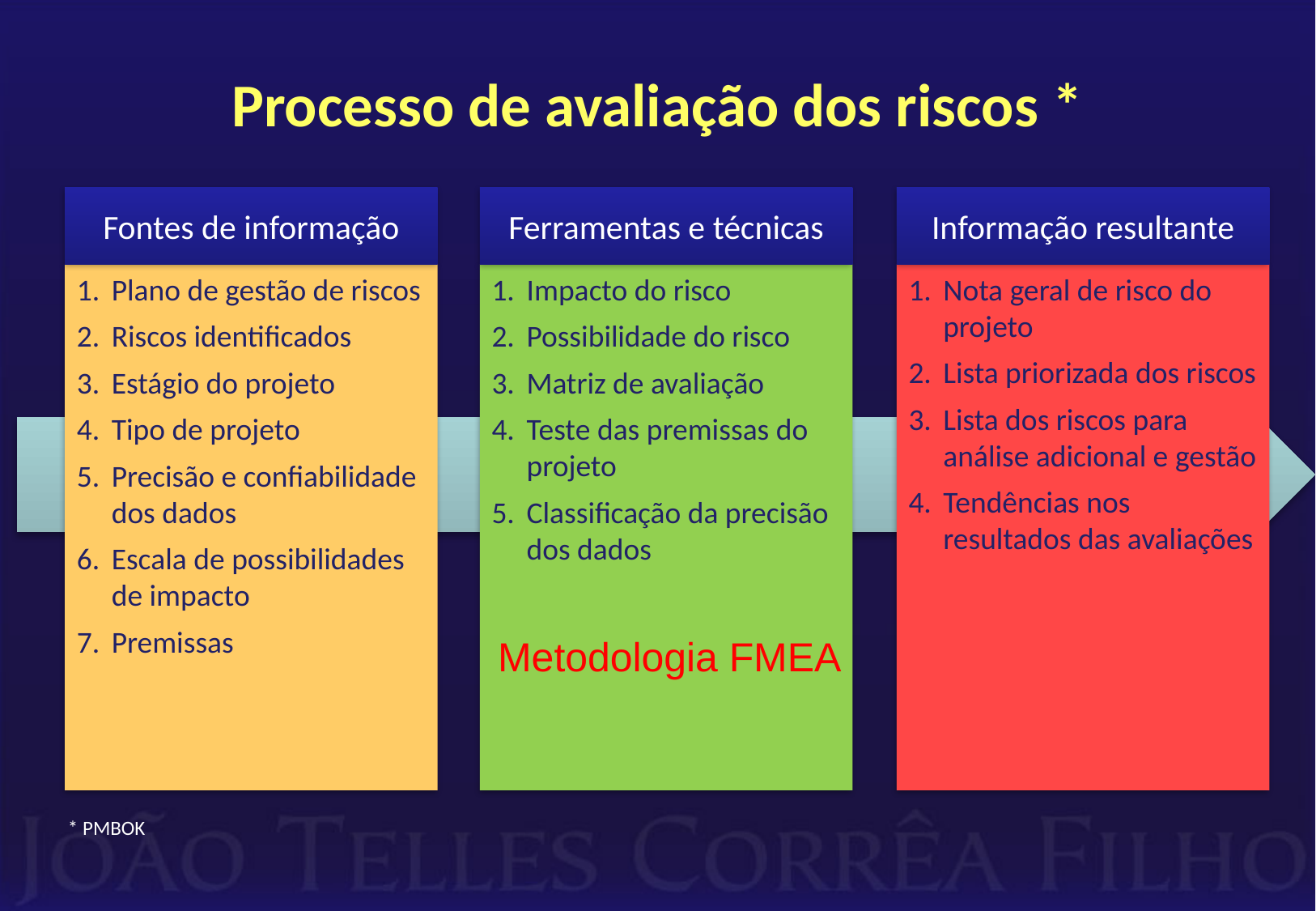

# Processo de avaliação dos riscos *
Fontes de informação
Ferramentas e técnicas
Informação resultante
Plano de gestão de riscos
Riscos identificados
Estágio do projeto
Tipo de projeto
Precisão e confiabilidade dos dados
Escala de possibilidades de impacto
Premissas
Impacto do risco
Possibilidade do risco
Matriz de avaliação
Teste das premissas do projeto
Classificação da precisão dos dados
Nota geral de risco do projeto
Lista priorizada dos riscos
Lista dos riscos para análise adicional e gestão
Tendências nos resultados das avaliações

Metodologia FMEA
* PMBOK